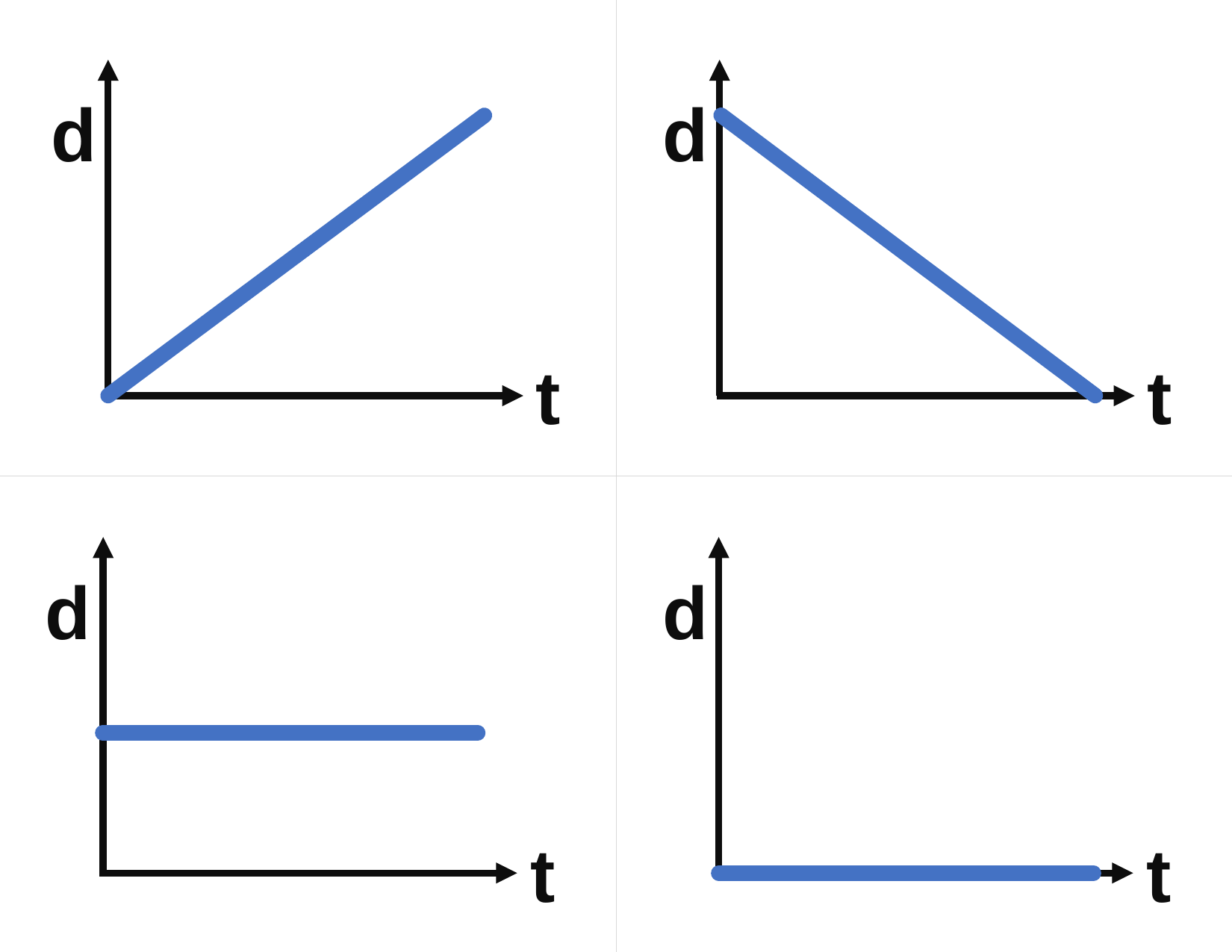

d
d
t
t
d
d
t
t